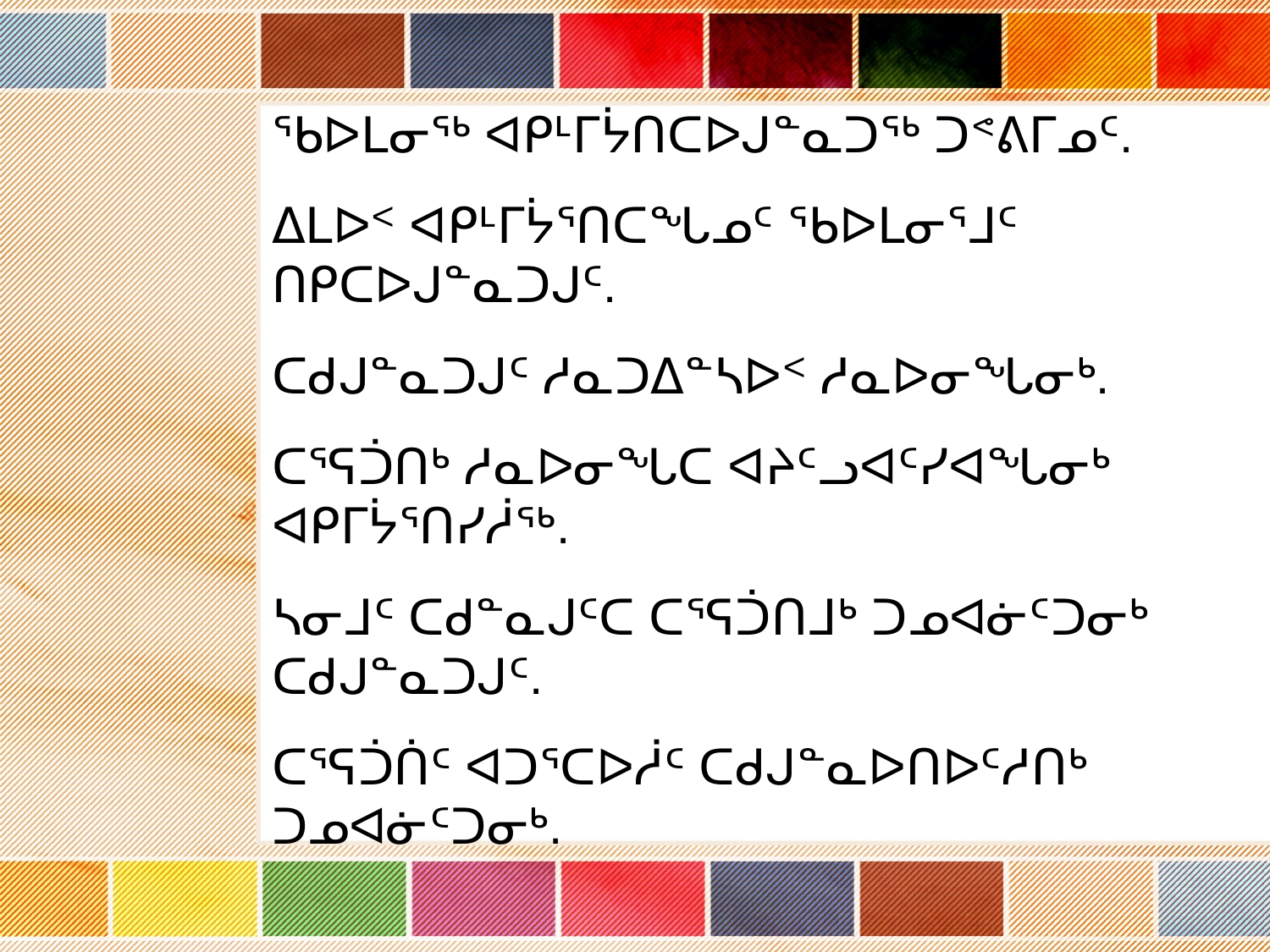

ᖃᐅᒪᓂᖅ ᐊᑭᒻᒥᔮᑎᑕᐅᒍᓐᓇᑐᖅ ᑐᕝᕕᒥᓄᑦ.
ᐃᒪᐅᑉ ᐊᑭᒻᒥᔮᕐᑎᑕᖓᓄᑦ ᖃᐅᒪᓂᕐᒧᑦ ᑎᑭᑕᐅᒍᓐᓇᑐᒍᑦ.
ᑕᑯᒍᓐᓇᑐᒍᑦ ᓱᓇᑐᐃᓐᓴᐅᑉ ᓱᓇᐅᓂᖓᓂᒃ.
ᑕᕐᕋᑑᑎᒃ ᓱᓇᐅᓂᖓᑕ ᐊᔨᑦᓗᐊᑦᓯᐊᖓᓂᒃ ᐊᑭᒥᔮᕐᑎᓯᓲᖅ.
ᓴᓂᒧᑦ ᑕᑯᓐᓇᒍᑦᑕ ᑕᕐᕋᑑᑎᒧᒃ ᑐᓄᐊᓃᑦᑐᓂᒃ ᑕᑯᒍᓐᓇᑐᒍᑦ.
ᑕᕐᕋᑑᑏᑦ ᐊᑐᕐᑕᐅᓲᑦ ᑕᑯᒍᓐᓇᐅᑎᐅᑦᓱᑎᒃ ᑐᓄᐊᓃᑦᑐᓂᒃ.